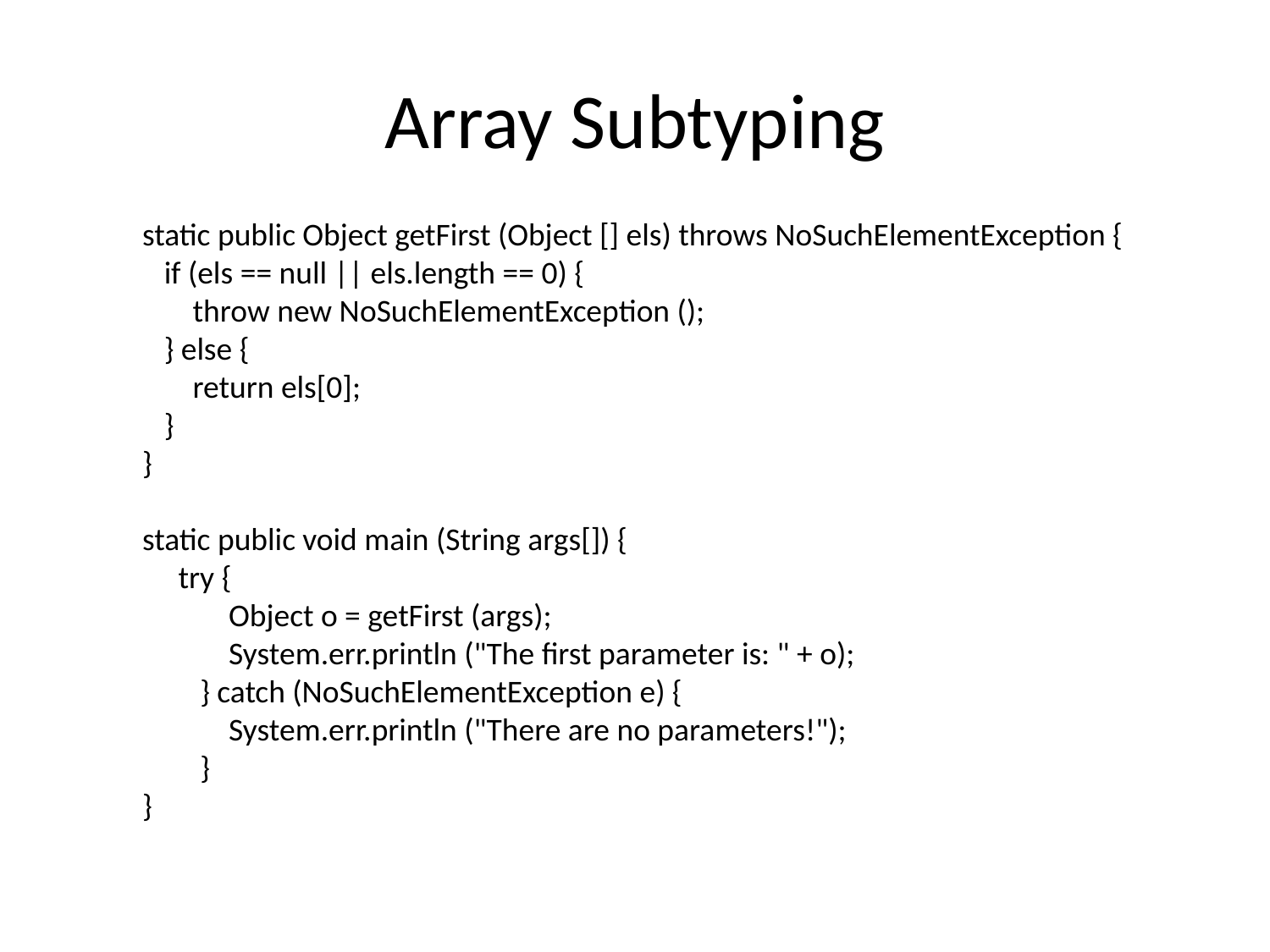

# Array Subtyping
static public Object getFirst (Object [] els) throws NoSuchElementException {
   if (els == null || els.length == 0) {
       throw new NoSuchElementException ();
   } else {
       return els[0];
   }
}

static public void main (String args[]) {
     try {
            Object o = getFirst (args);
            System.err.println ("The first parameter is: " + o);
        } catch (NoSuchElementException e) {
            System.err.println ("There are no parameters!");
        }
}